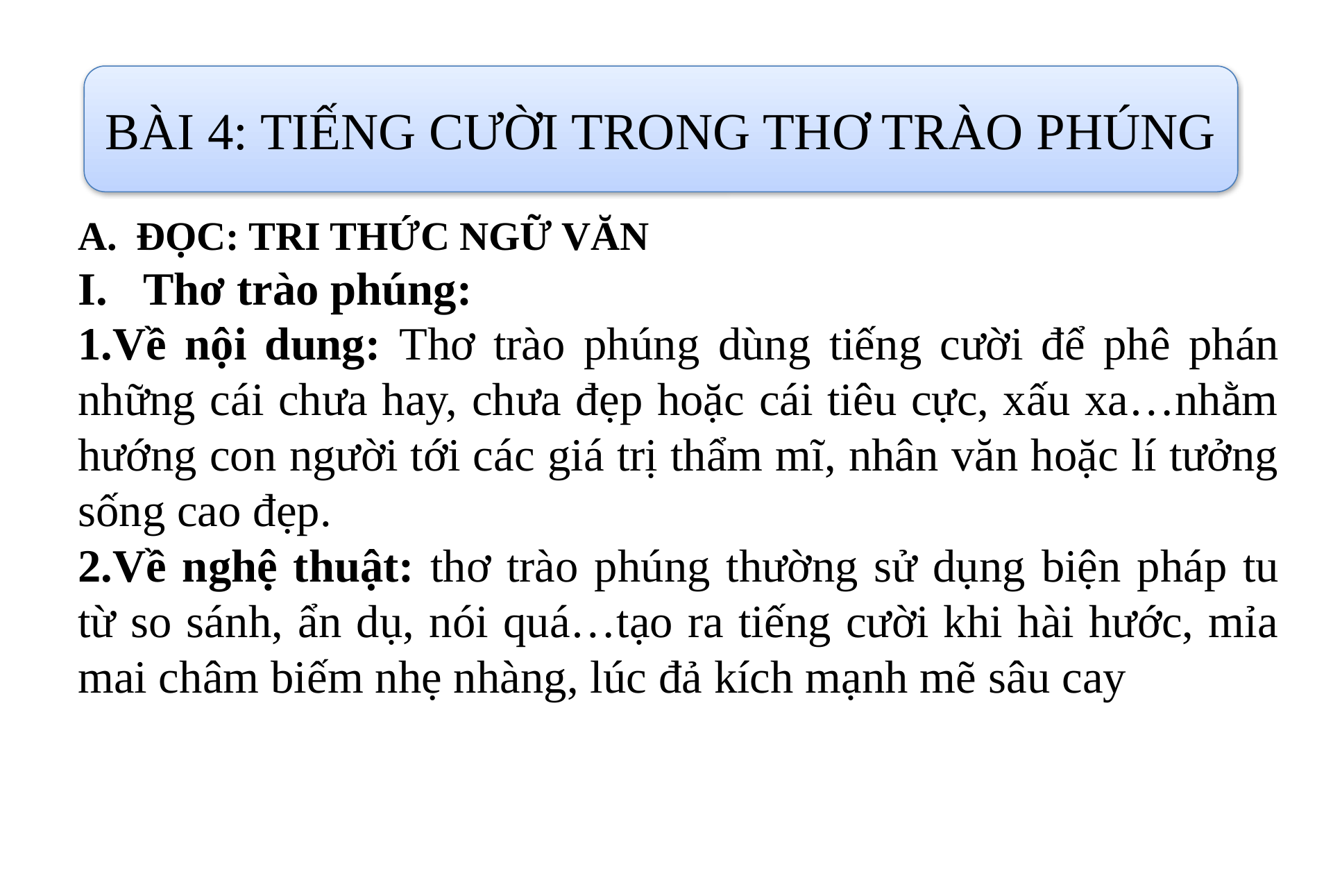

BÀI 4: TIẾNG CƯỜI TRONG THƠ TRÀO PHÚNG
ĐỌC: TRI THỨC NGỮ VĂN
Thơ trào phúng:
1.Về nội dung: Thơ trào phúng dùng tiếng cười để phê phán những cái chưa hay, chưa đẹp hoặc cái tiêu cực, xấu xa…nhằm hướng con người tới các giá trị thẩm mĩ, nhân văn hoặc lí tưởng sống cao đẹp.
2.Về nghệ thuật: thơ trào phúng thường sử dụng biện pháp tu từ so sánh, ẩn dụ, nói quá…tạo ra tiếng cười khi hài hước, mỉa mai châm biếm nhẹ nhàng, lúc đả kích mạnh mẽ sâu cay